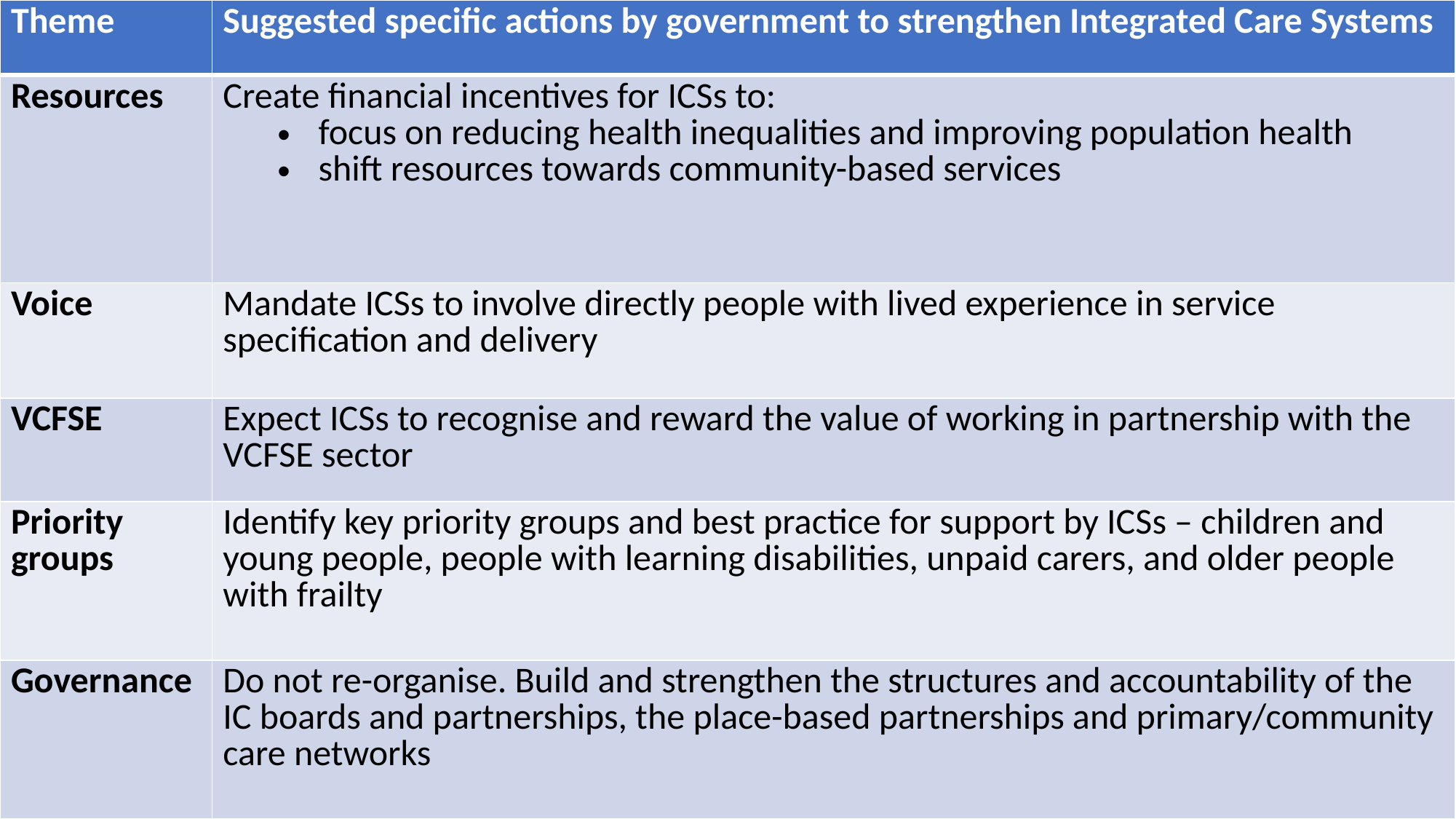

| Theme | Suggested specific actions by government to strengthen Integrated Care Systems |
| --- | --- |
| Resources | Create financial incentives for ICSs to: focus on reducing health inequalities and improving population health shift resources towards community-based services |
| Voice | Mandate ICSs to involve directly people with lived experience in service specification and delivery |
| VCFSE | Expect ICSs to recognise and reward the value of working in partnership with the VCFSE sector |
| Priority groups | Identify key priority groups and best practice for support by ICSs – children and young people, people with learning disabilities, unpaid carers, and older people with frailty |
| Governance | Do not re-organise. Build and strengthen the structures and accountability of the IC boards and partnerships, the place-based partnerships and primary/community care networks |